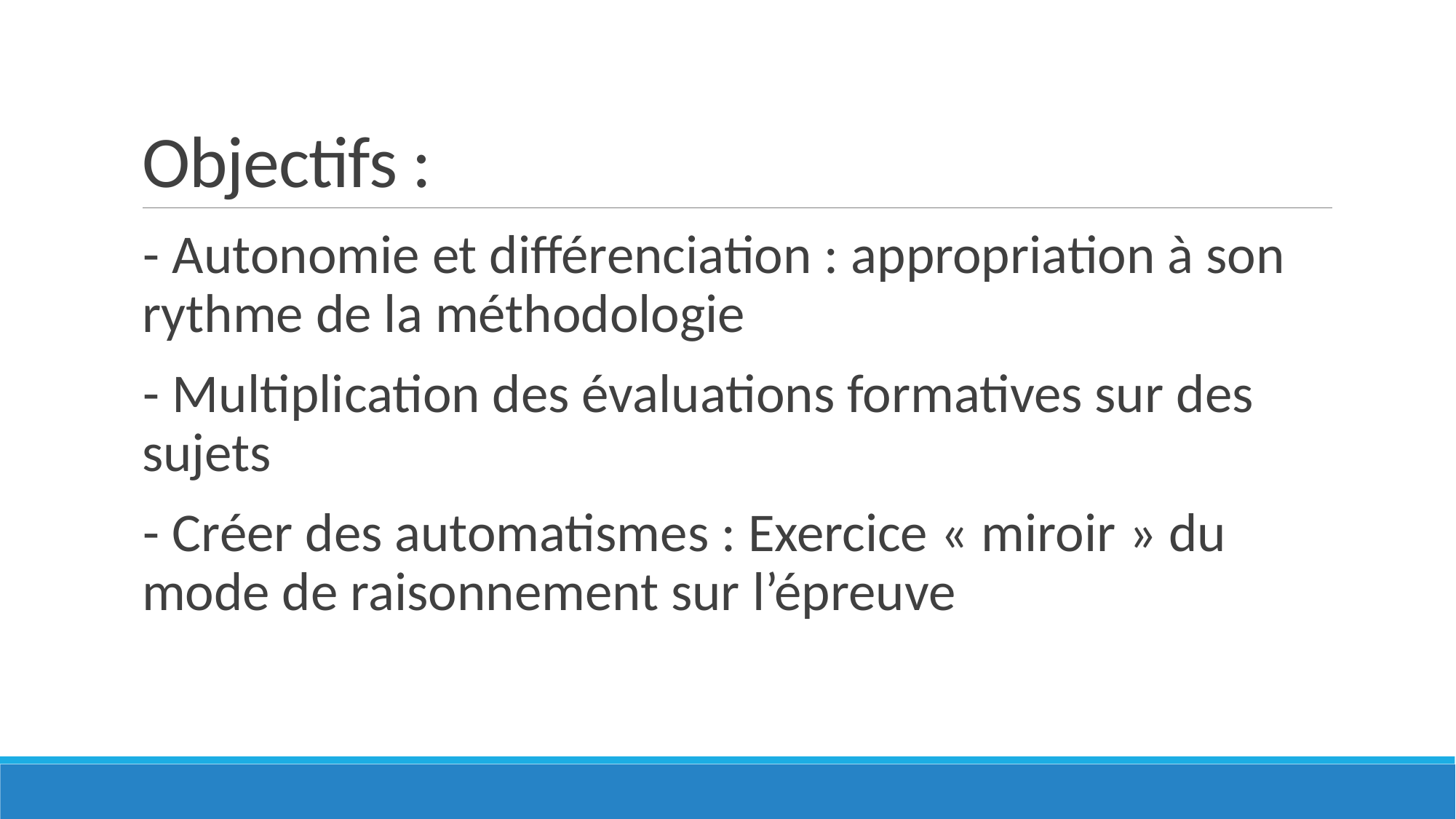

# Objectifs :
- Autonomie et différenciation : appropriation à son rythme de la méthodologie
- Multiplication des évaluations formatives sur des sujets
- Créer des automatismes : Exercice « miroir » du mode de raisonnement sur l’épreuve